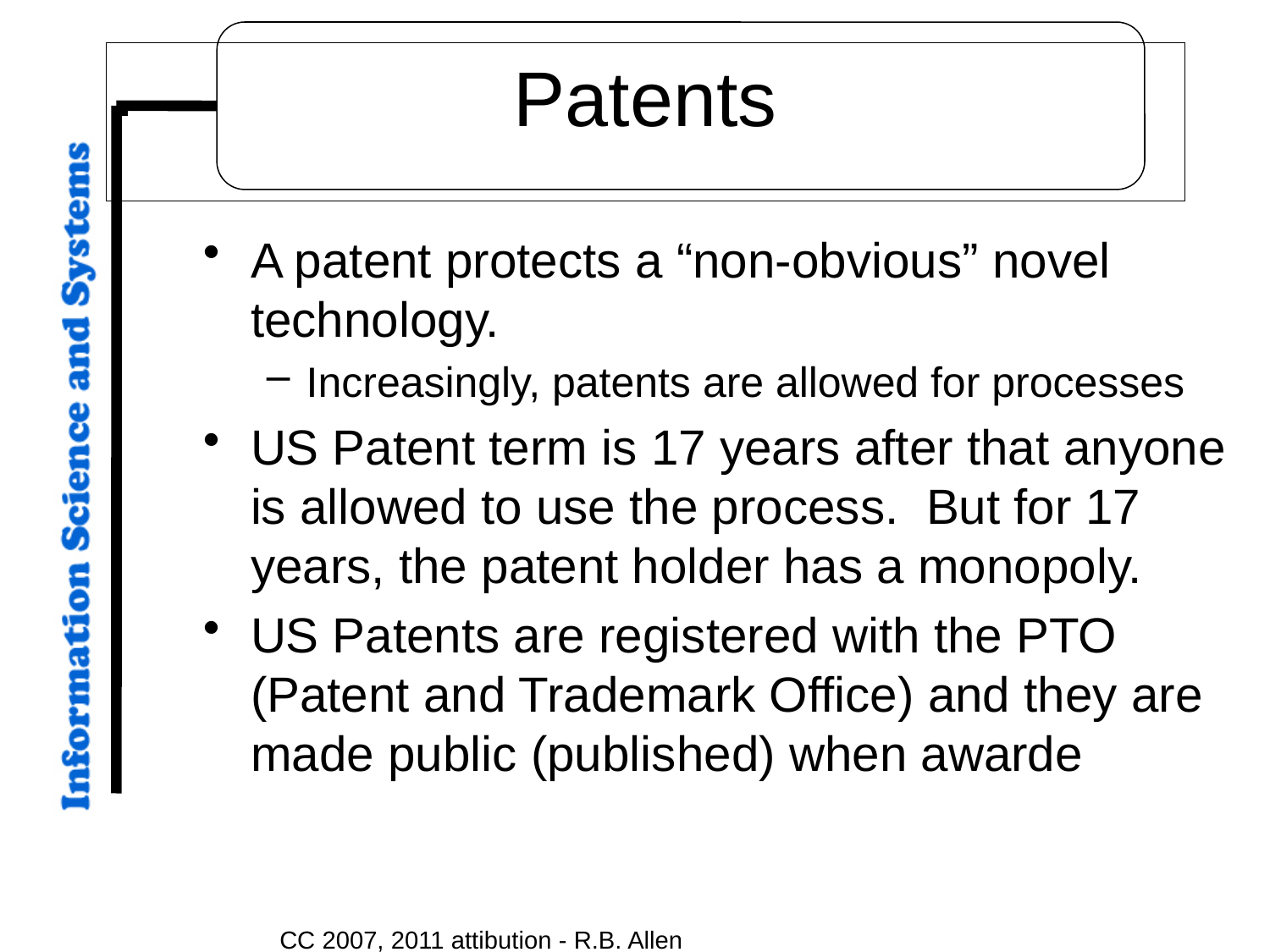

# Patents
A patent protects a “non-obvious” novel technology.
Increasingly, patents are allowed for processes
US Patent term is 17 years after that anyone is allowed to use the process.  But for 17 years, the patent holder has a monopoly.
US Patents are registered with the PTO (Patent and Trademark Office) and they are made public (published) when awarde

CC 2007, 2011 attibution - R.B. Allen